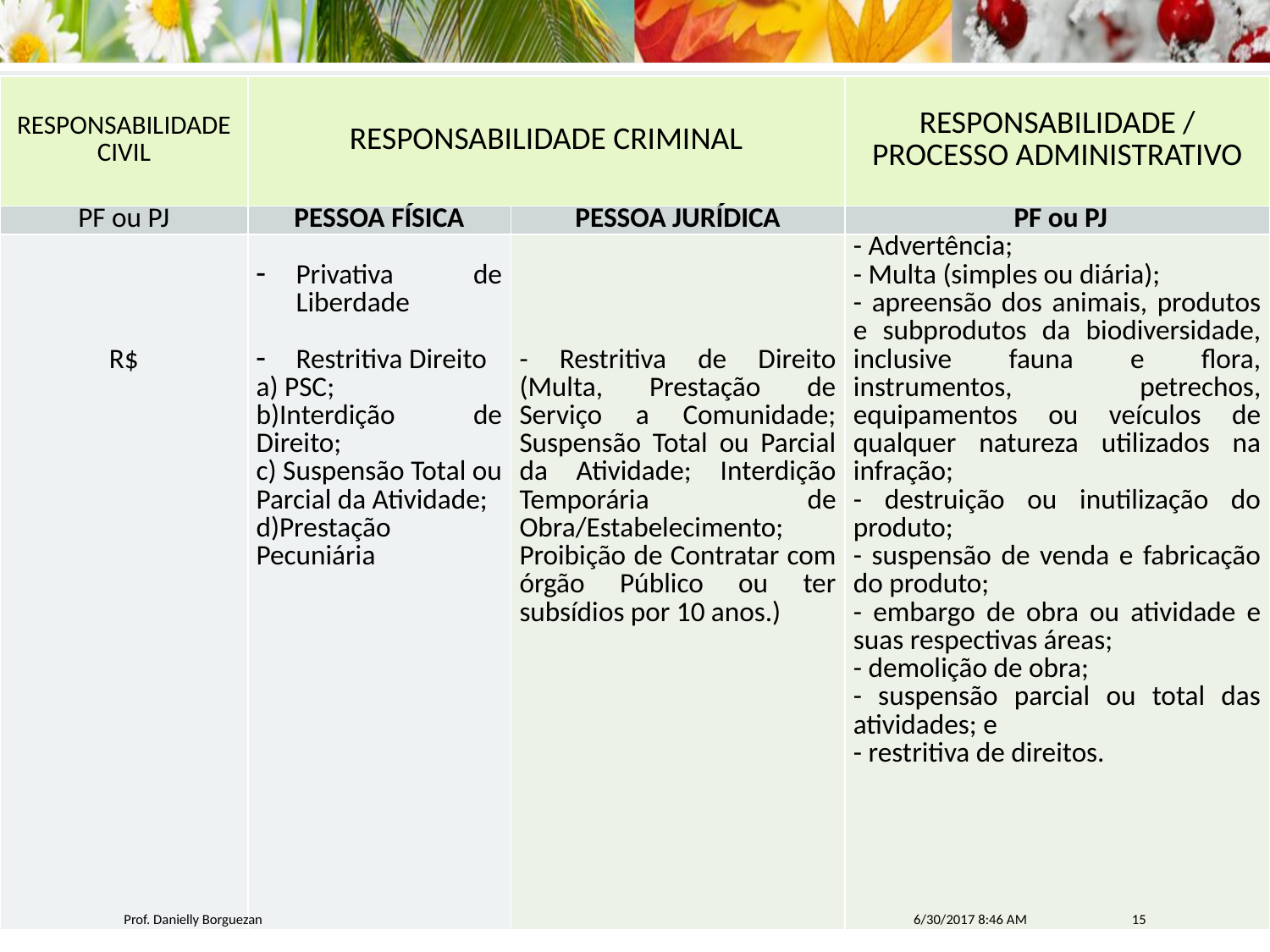

| RESPONSABILIDADE CIVIL | RESPONSABILIDADE CRIMINAL |  | RESPONSABILIDADE / PROCESSO ADMINISTRATIVO |
| --- | --- | --- | --- |
| PF ou PJ | PESSOA FÍSICA | PESSOA JURÍDICA | PF ou PJ |
| R$ | Privativa de Liberdade Restritiva Direito a) PSC; b)Interdição de Direito; c) Suspensão Total ou Parcial da Atividade; d)Prestação Pecuniária | - Restritiva de Direito (Multa, Prestação de Serviço a Comunidade; Suspensão Total ou Parcial da Atividade; Interdição Temporária de Obra/Estabelecimento; Proibição de Contratar com órgão Público ou ter subsídios por 10 anos.) | - Advertência; - Multa (simples ou diária); - apreensão dos animais, produtos e subprodutos da biodiversidade, inclusive fauna e flora, instrumentos, petrechos, equipamentos ou veículos de qualquer natureza utilizados na infração; - destruição ou inutilização do produto; - suspensão de venda e fabricação do produto; - embargo de obra ou atividade e suas respectivas áreas; - demolição de obra; - suspensão parcial ou total das atividades; e - restritiva de direitos. |
Prof. Danielly Borguezan
6/30/2017 8:46 AM
15